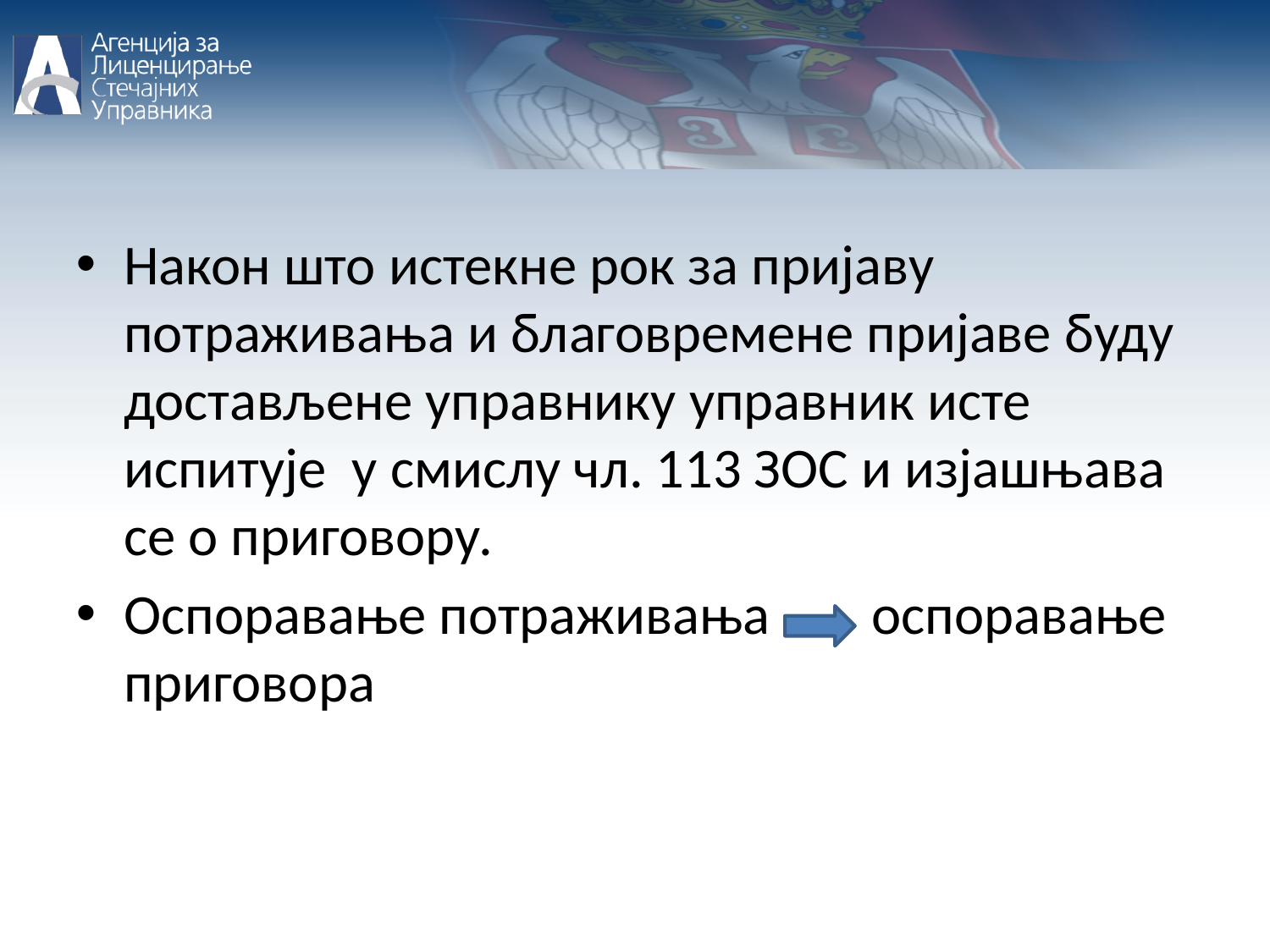

Након што истекне рок за пријаву потраживања и благовремене пријаве буду достављене управнику управник исте испитује  у смислу чл. 113 ЗОС и изјашњава се о приговору.
Оспоравање потраживања        оспоравање приговора